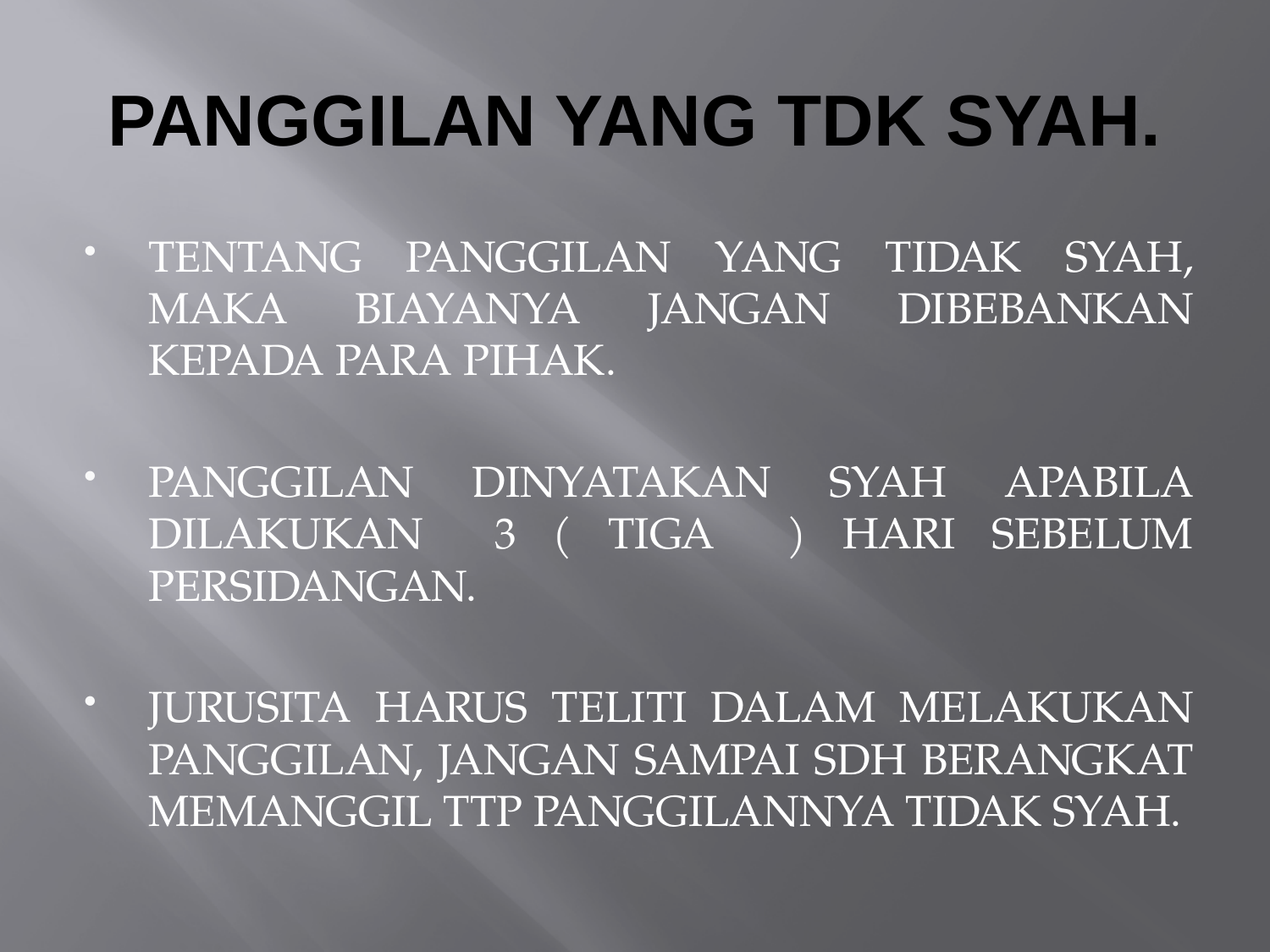

# PANGGILAN YANG TDK SYAH.
TENTANG PANGGILAN YANG TIDAK SYAH, MAKA BIAYANYA JANGAN DIBEBANKAN KEPADA PARA PIHAK.

PANGGILAN DINYATAKAN SYAH APABILA DILAKUKAN  3 ( TIGA  ) HARI SEBELUM PERSIDANGAN.

JURUSITA HARUS TELITI DALAM MELAKUKAN PANGGILAN, JANGAN SAMPAI SDH BERANGKAT MEMANGGIL TTP PANGGILANNYA TIDAK SYAH.